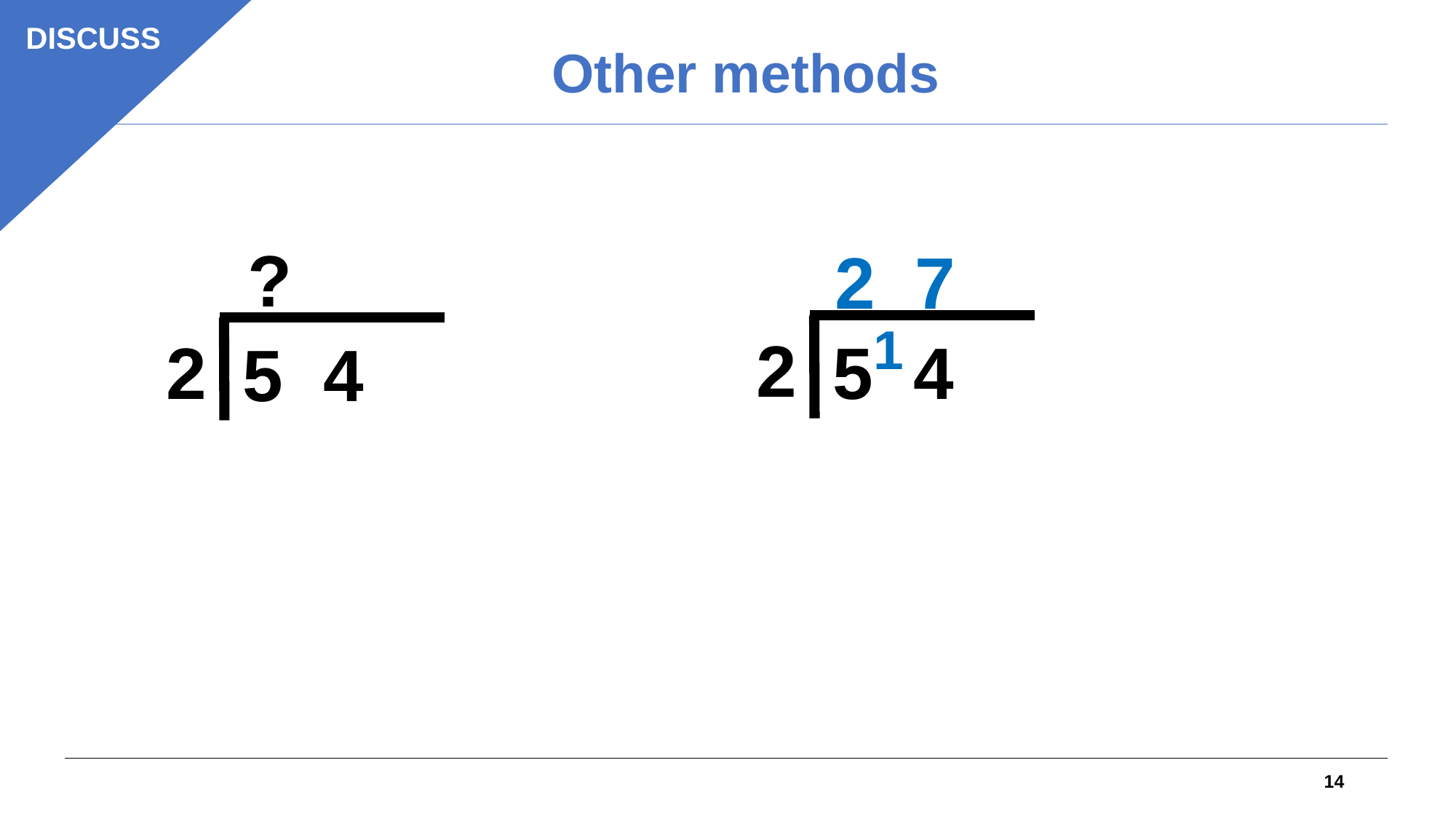

DISCUSS
Other methods
?
2
7
1
2
2
5  4
5  4
14